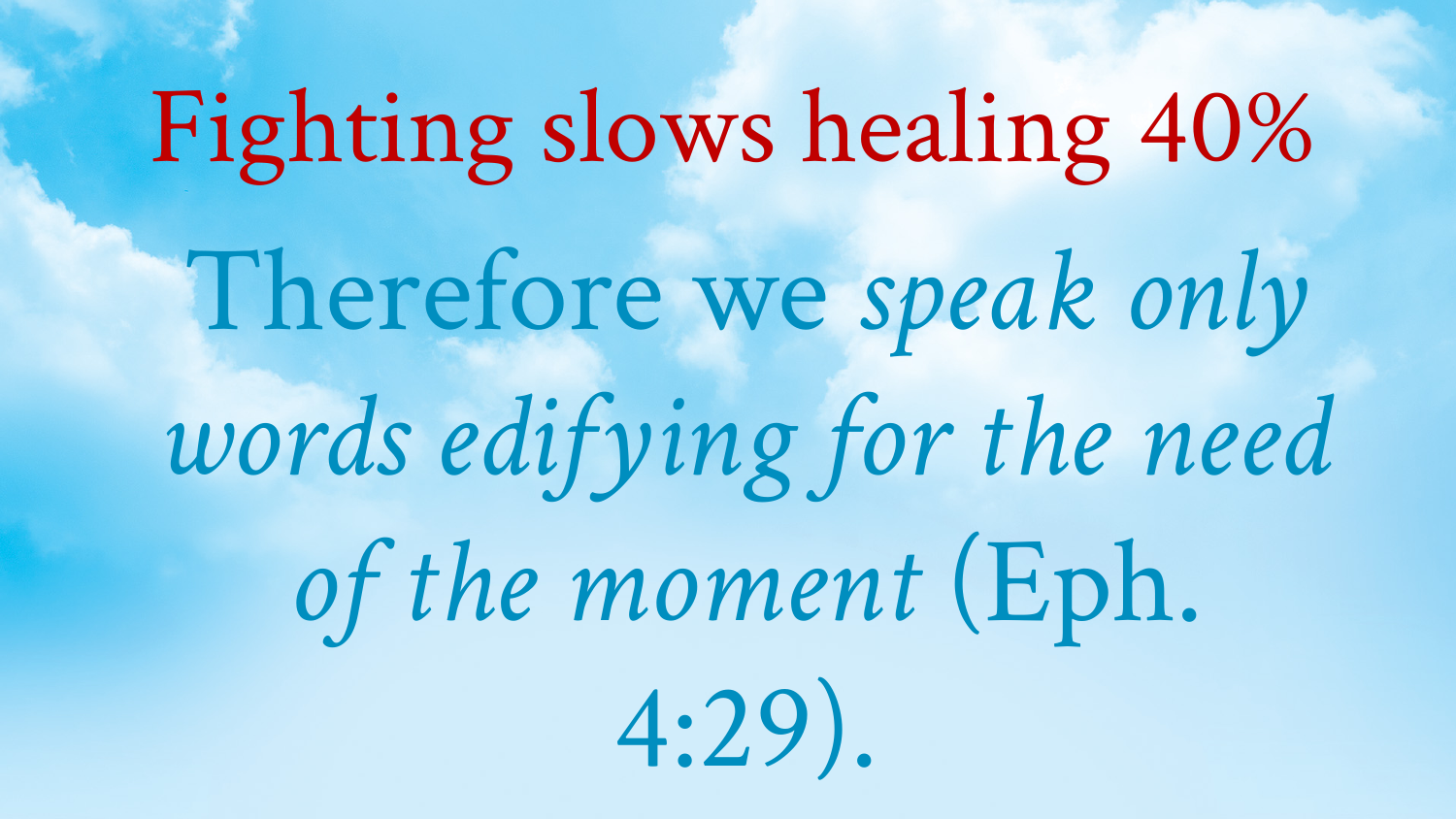

Fighting slows healing 40%
Therefore we speak only words edifying for the need of the moment (Eph. 4:29).